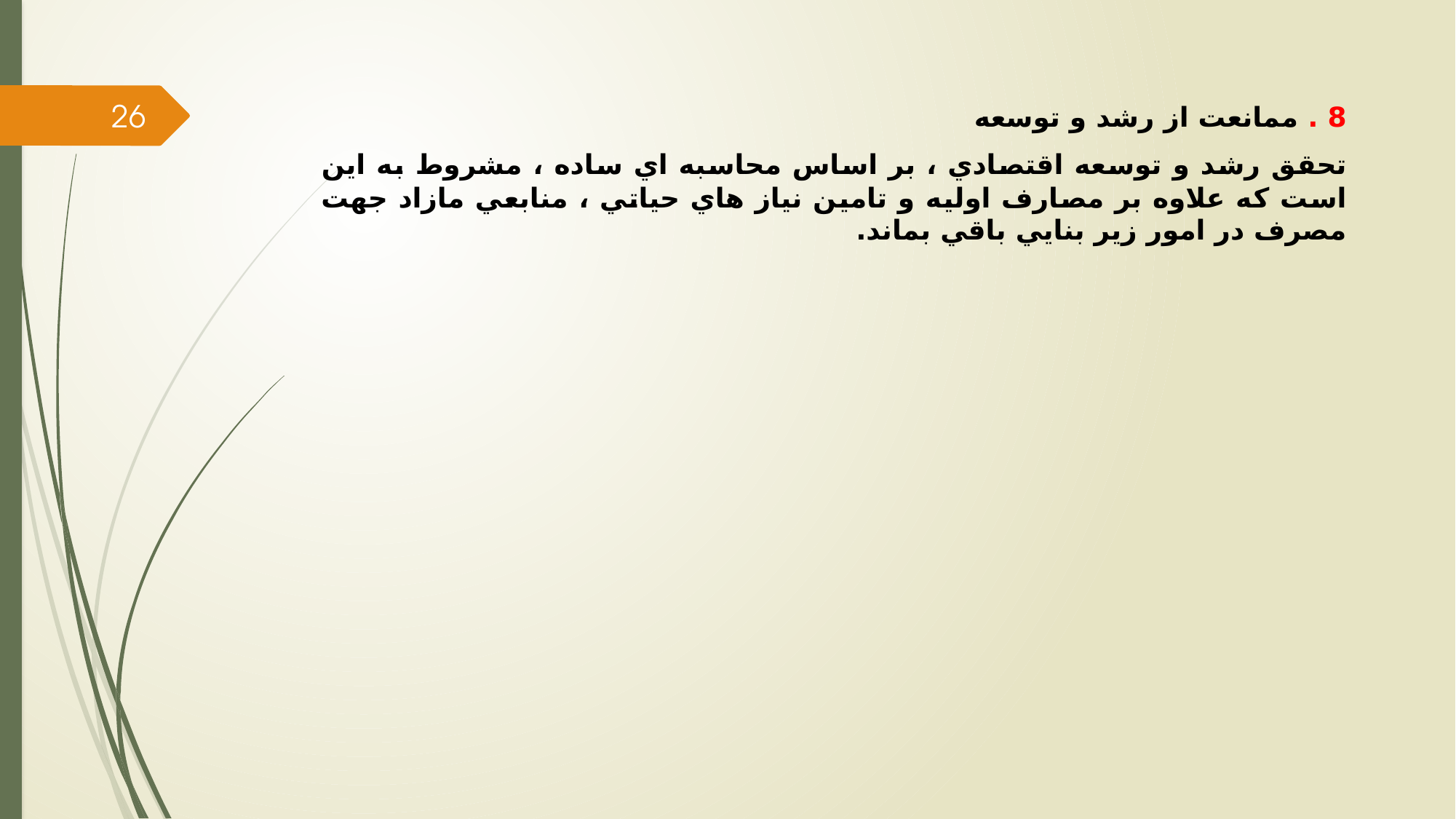

26
8 . ممانعت از رشد و توسعه
تحقق رشد و توسعه اقتصادي ، بر اساس محاسبه اي ساده ، مشروط به اين است كه علاوه بر مصارف اوليه و تامين نياز هاي حياتي ، منابعي مازاد جهت مصرف در امور زير بنايي باقي بماند.